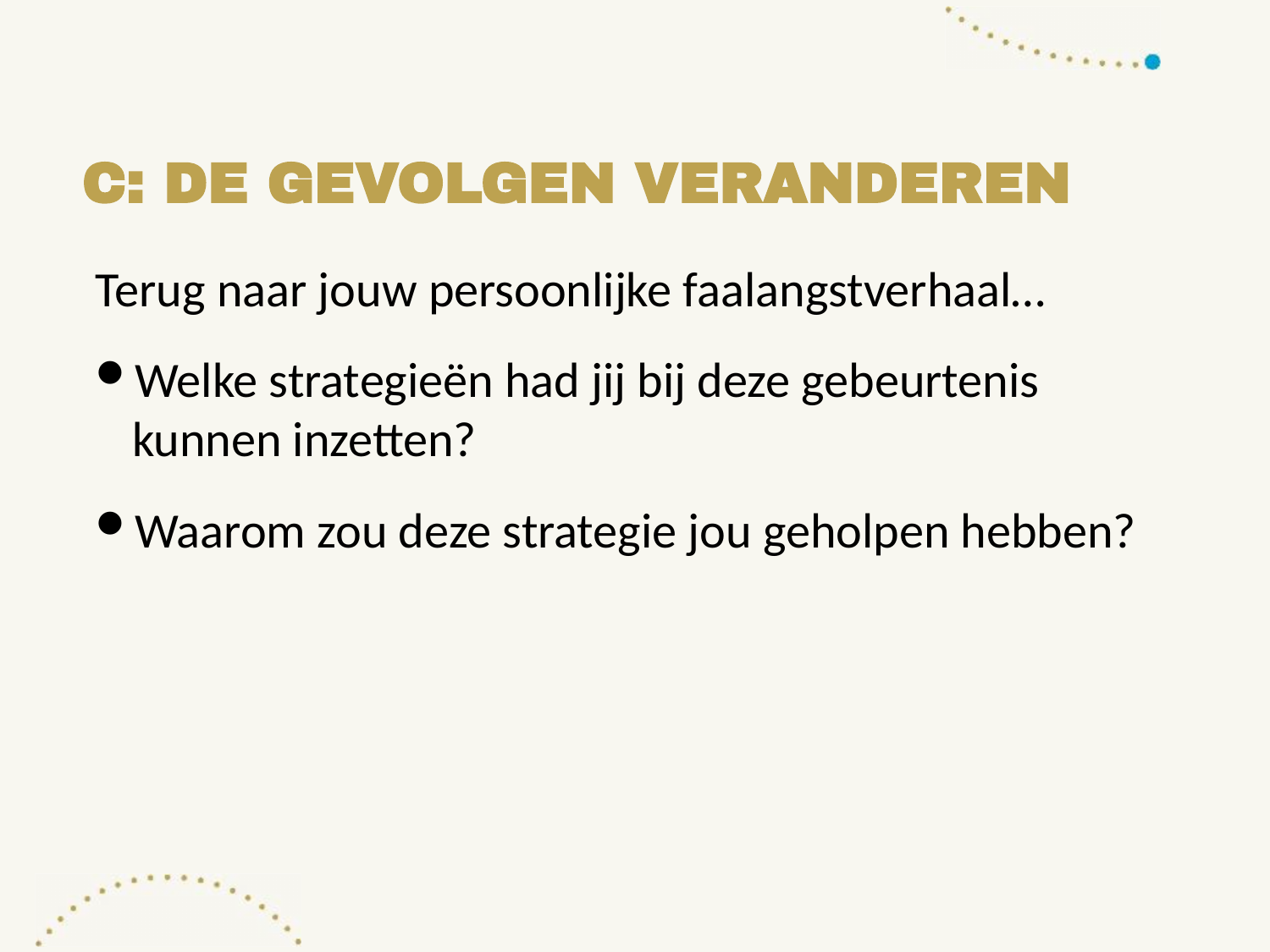

# C: de gevolgen veranderen
Terug naar jouw persoonlijke faalangstverhaal…
Welke strategieën had jij bij deze gebeurtenis kunnen inzetten?
Waarom zou deze strategie jou geholpen hebben?